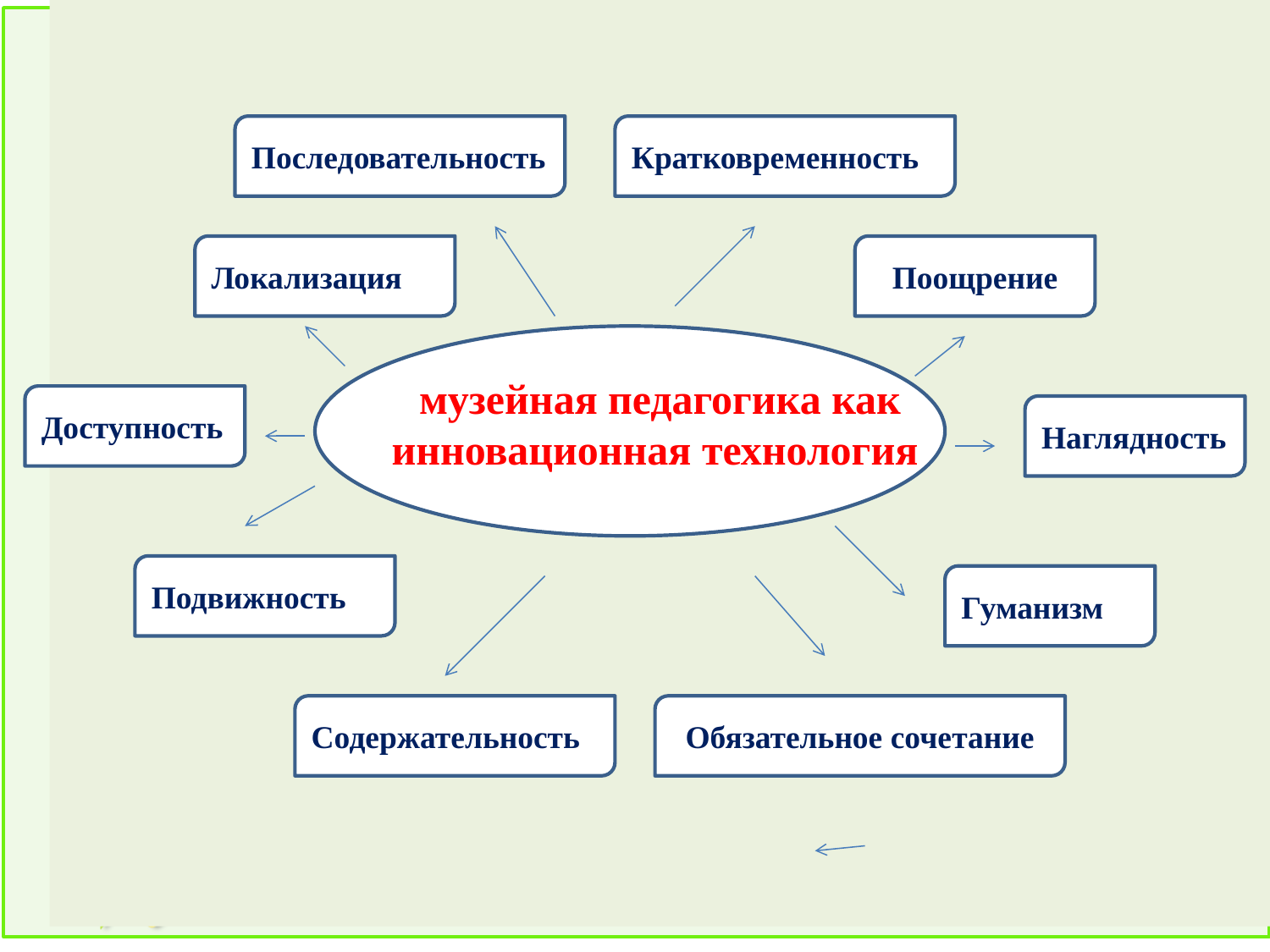

Последовательность
Кратковременность
Локализация
Поощрение
ммм
музейная педагогика как инновационная технология
Доступность
Наглядность
Подвижность
Гуманизм
Содержательность
Обязательное сочетание